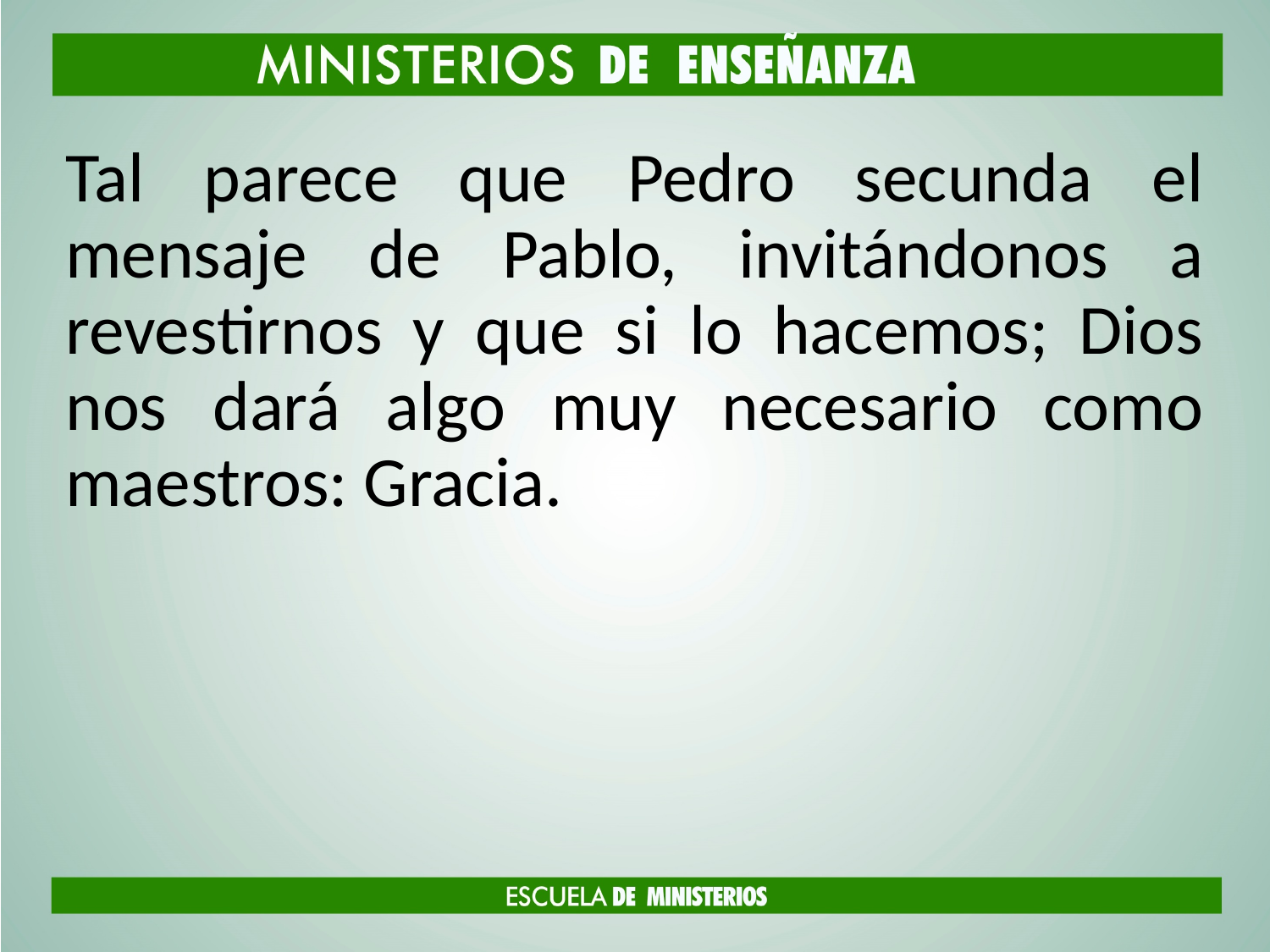

Tal parece que Pedro secunda el mensaje de Pablo, invitándonos a revestirnos y que si lo hacemos; Dios nos dará algo muy necesario como maestros: Gracia.